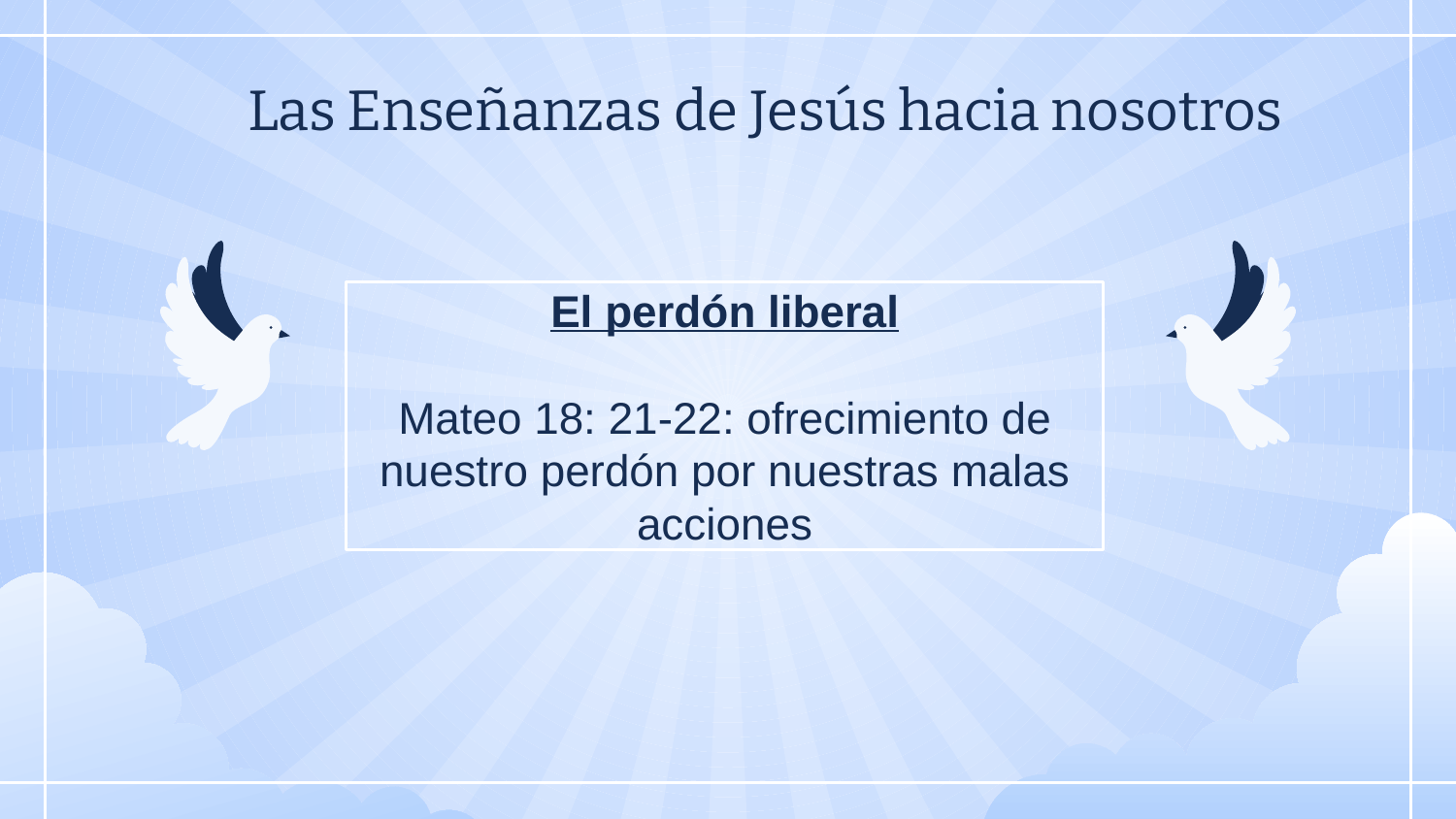

Las Enseñanzas de Jesús hacia nosotros

El perdón liberal

Mateo 18: 21-22: ofrecimiento de nuestro perdón por nuestras malas acciones